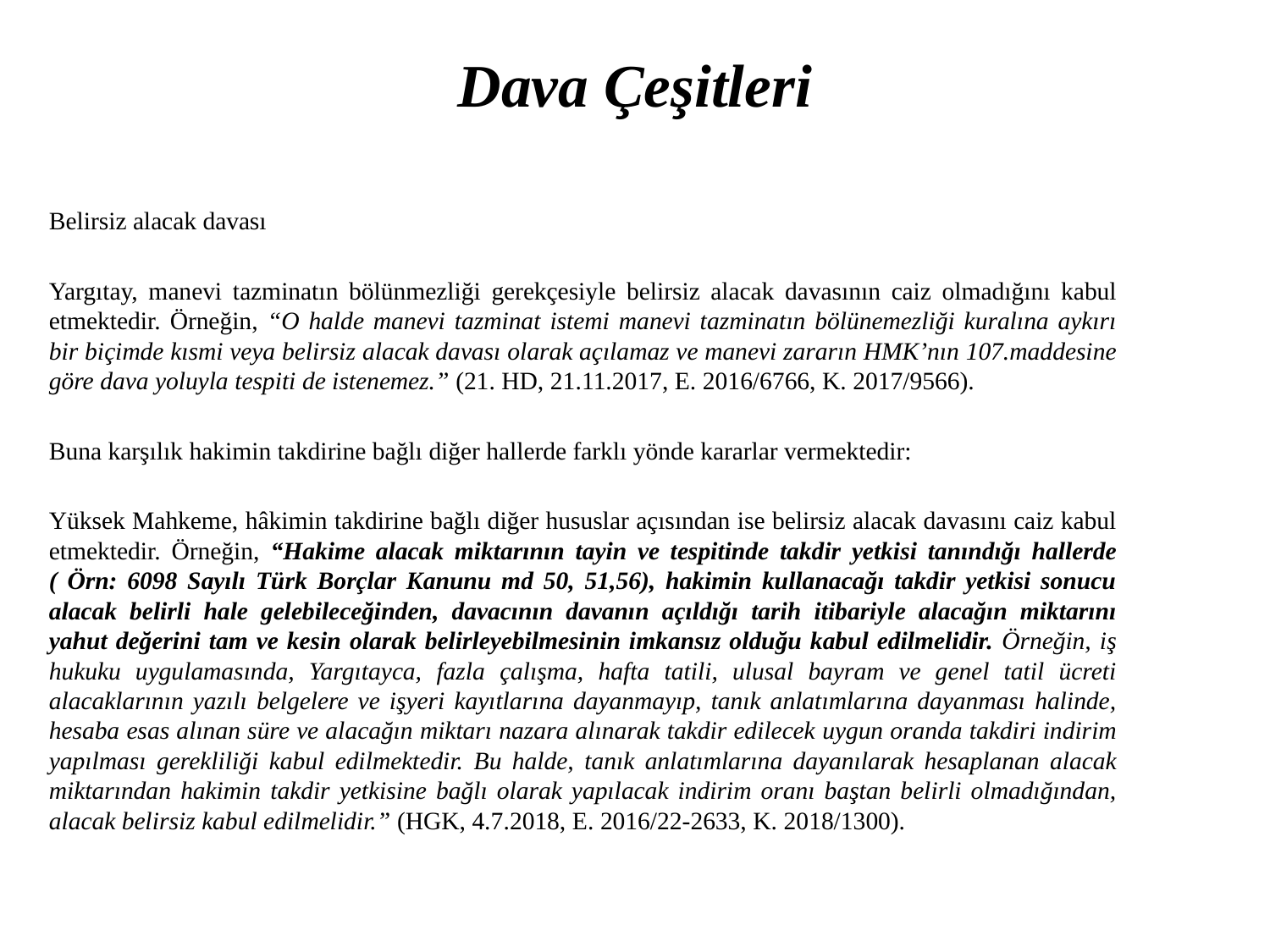

# Dava Çeşitleri
Belirsiz alacak davası

Yargıtay, manevi tazminatın bölünmezliği gerekçesiyle belirsiz alacak davasının caiz olmadığını kabul etmektedir. Örneğin, “O halde manevi tazminat istemi manevi tazminatın bölünemezliği kuralına aykırı bir biçimde kısmi veya belirsiz alacak davası olarak açılamaz ve manevi zararın HMK’nın 107.maddesine göre dava yoluyla tespiti de istenemez.” (21. HD, 21.11.2017, E. 2016/6766, K. 2017/9566).

Buna karşılık hakimin takdirine bağlı diğer hallerde farklı yönde kararlar vermektedir:

Yüksek Mahkeme, hâkimin takdirine bağlı diğer hususlar açısından ise belirsiz alacak davasını caiz kabul etmektedir. Örneğin, “Hakime alacak miktarının tayin ve tespitinde takdir yetkisi tanındığı hallerde ( Örn: 6098 Sayılı Türk Borçlar Kanunu md 50, 51,56), hakimin kullanacağı takdir yetkisi sonucu alacak belirli hale gelebileceğinden, davacının davanın açıldığı tarih itibariyle alacağın miktarını yahut değerini tam ve kesin olarak belirleyebilmesinin imkansız olduğu kabul edilmelidir. Örneğin, iş hukuku uygulamasında, Yargıtayca, fazla çalışma, hafta tatili, ulusal bayram ve genel tatil ücreti alacaklarının yazılı belgelere ve işyeri kayıtlarına dayanmayıp, tanık anlatımlarına dayanması halinde, hesaba esas alınan süre ve alacağın miktarı nazara alınarak takdir edilecek uygun oranda takdiri indirim yapılması gerekliliği kabul edilmektedir. Bu halde, tanık anlatımlarına dayanılarak hesaplanan alacak miktarından hakimin takdir yetkisine bağlı olarak yapılacak indirim oranı baştan belirli olmadığından, alacak belirsiz kabul edilmelidir.” (HGK, 4.7.2018, E. 2016/22-2633, K. 2018/1300).